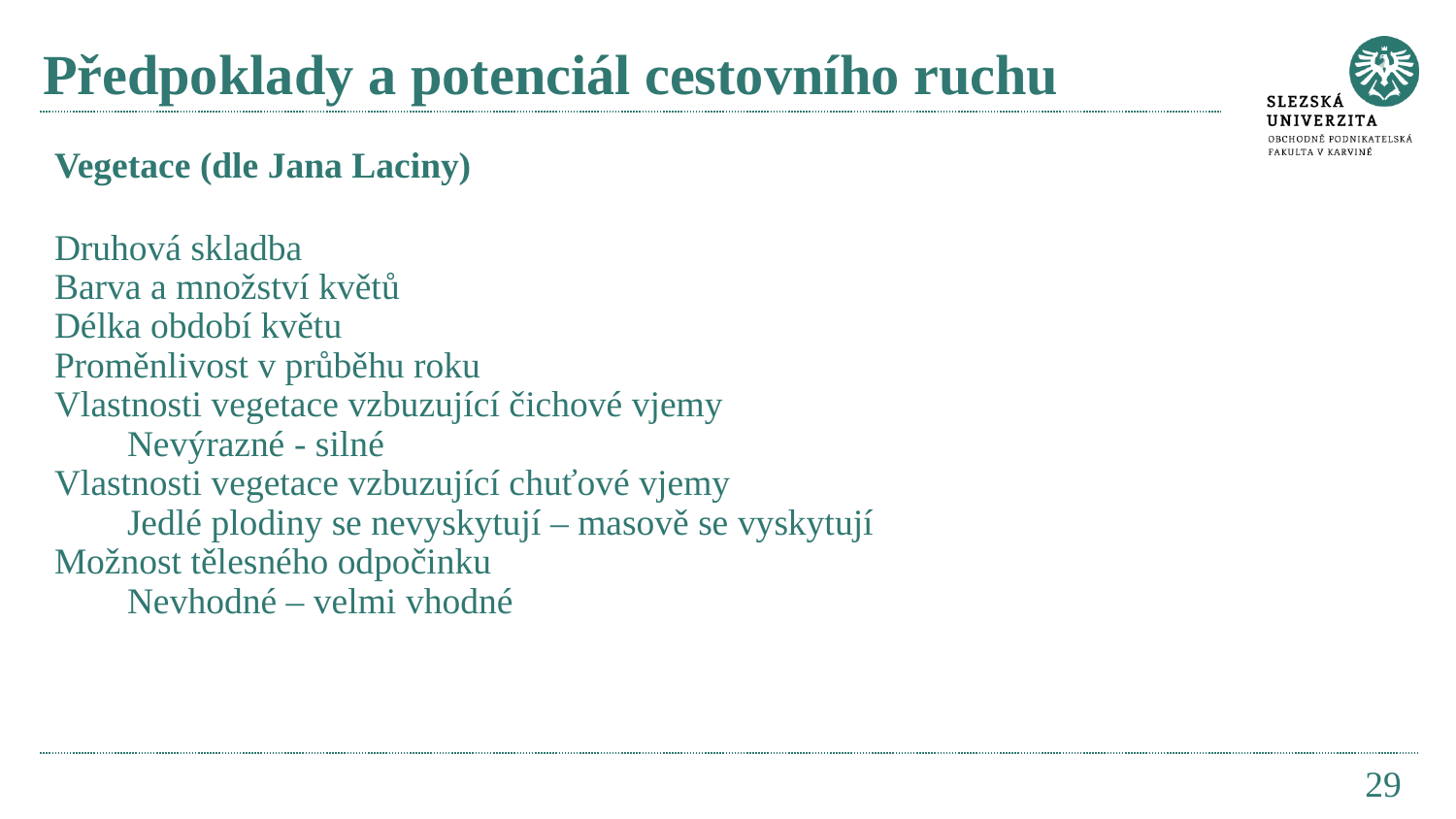

# Předpoklady a potenciál cestovního ruchu
Vegetace (dle Jana Laciny)

Druhová skladba
Barva a množství květů
Délka období květu
Proměnlivost v průběhu roku
Vlastnosti vegetace vzbuzující čichové vjemy
Nevýrazné - silné
Vlastnosti vegetace vzbuzující chuťové vjemy
Jedlé plodiny se nevyskytují – masově se vyskytují
Možnost tělesného odpočinku
Nevhodné – velmi vhodné

29